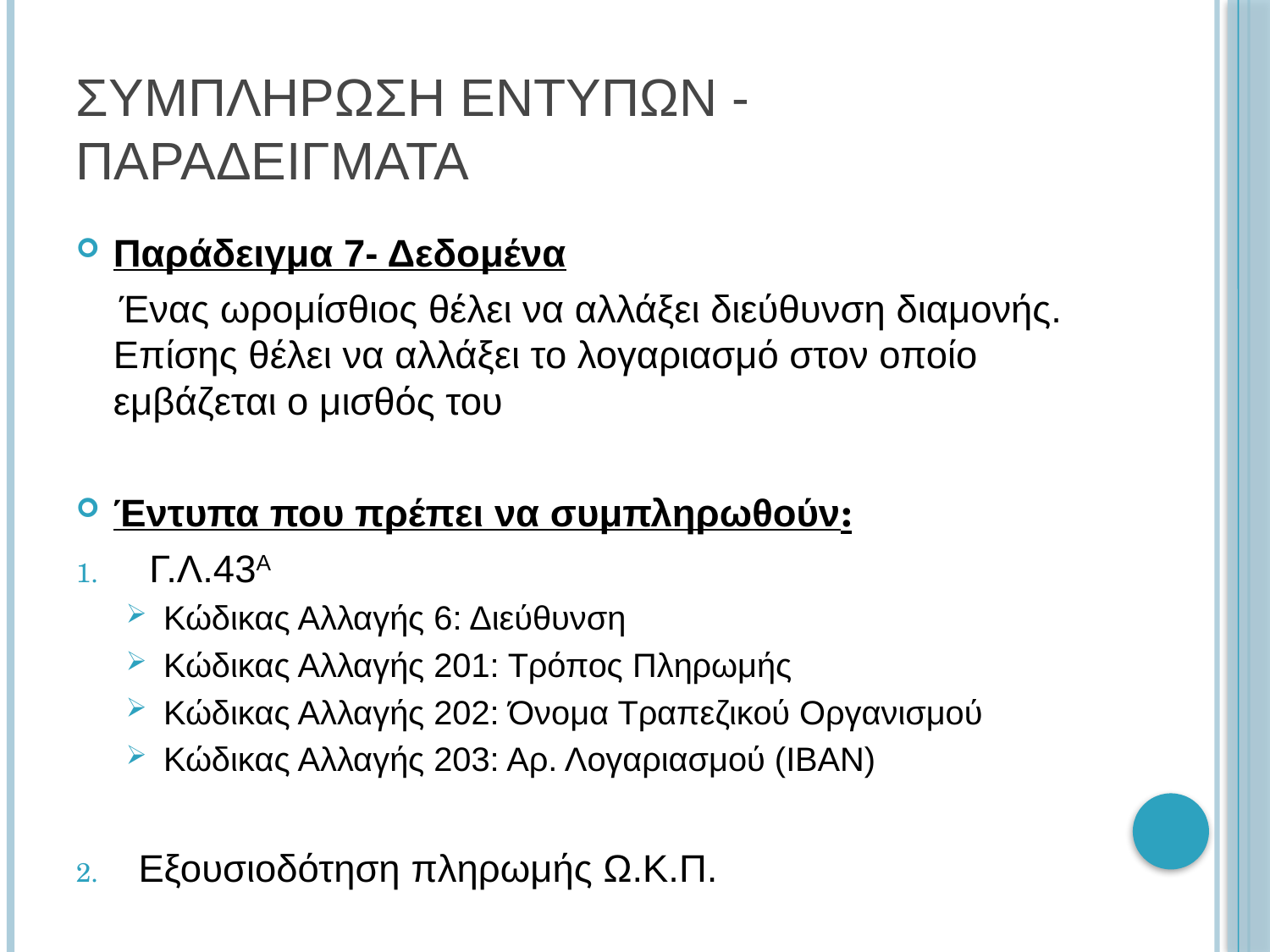

# ΣΥΜΠΛΗΡΩΣΗ ΕΝΤΥΠΩΝ - ΠΑΡΑΔΕΙΓΜΑΤΑ
Παράδειγμα 7- Δεδομένα
    Ένας ωρομίσθιος θέλει να αλλάξει διεύθυνση διαμονής. Επίσης θέλει να αλλάξει το λογαριασμό στον οποίο εμβάζεται ο μισθός του

Έντυπα που πρέπει να συμπληρωθούν:
 Γ.Λ.43Α
Κώδικας Αλλαγής 6: Διεύθυνση
Κώδικας Αλλαγής 201: Τρόπος Πληρωμής
Κώδικας Αλλαγής 202: Όνομα Τραπεζικού Οργανισμού
Κώδικας Αλλαγής 203: Αρ. Λογαριασμού (ΙΒΑΝ)

Εξουσιοδότηση πληρωμής Ω.Κ.Π.